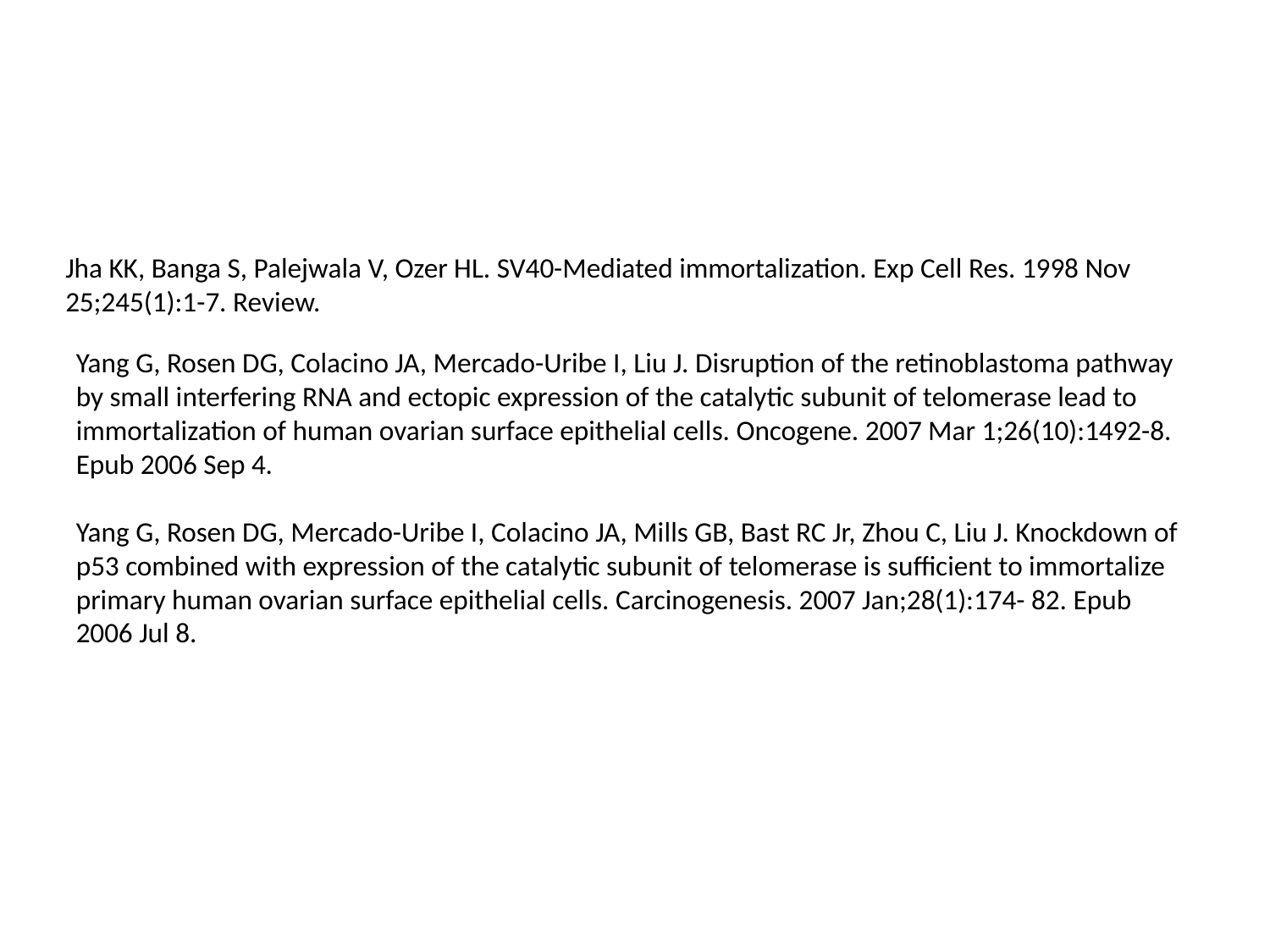

Jha KK, Banga S, Palejwala V, Ozer HL. SV40-Mediated immortalization. Exp Cell Res. 1998 Nov 25;245(1):1-7. Review.
Yang G, Rosen DG, Colacino JA, Mercado-Uribe I, Liu J. Disruption of the retinoblastoma pathway by small interfering RNA and ectopic expression of the catalytic subunit of telomerase lead to immortalization of human ovarian surface epithelial cells. Oncogene. 2007 Mar 1;26(10):1492-8. Epub 2006 Sep 4.
Yang G, Rosen DG, Mercado-Uribe I, Colacino JA, Mills GB, Bast RC Jr, Zhou C, Liu J. Knockdown of p53 combined with expression of the catalytic subunit of telomerase is sufficient to immortalize primary human ovarian surface epithelial cells. Carcinogenesis. 2007 Jan;28(1):174- 82. Epub 2006 Jul 8.